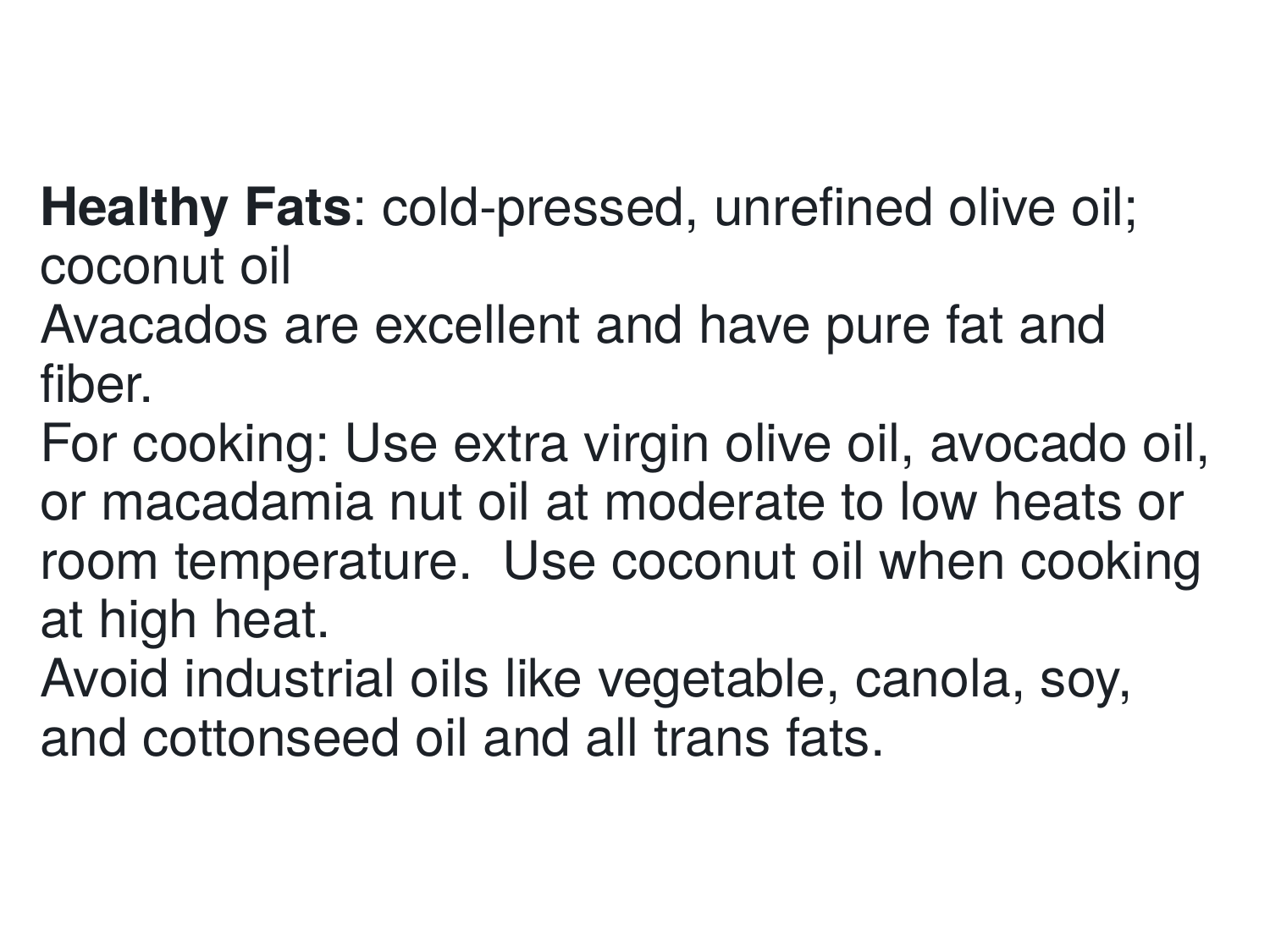

Healthy Fats: cold-pressed, unrefined olive oil; coconut oil
Avacados are excellent and have pure fat and fiber.
For cooking: Use extra virgin olive oil, avocado oil, or macadamia nut oil at moderate to low heats or room temperature.  Use coconut oil when cooking at high heat.
Avoid industrial oils like vegetable, canola, soy, and cottonseed oil and all trans fats.